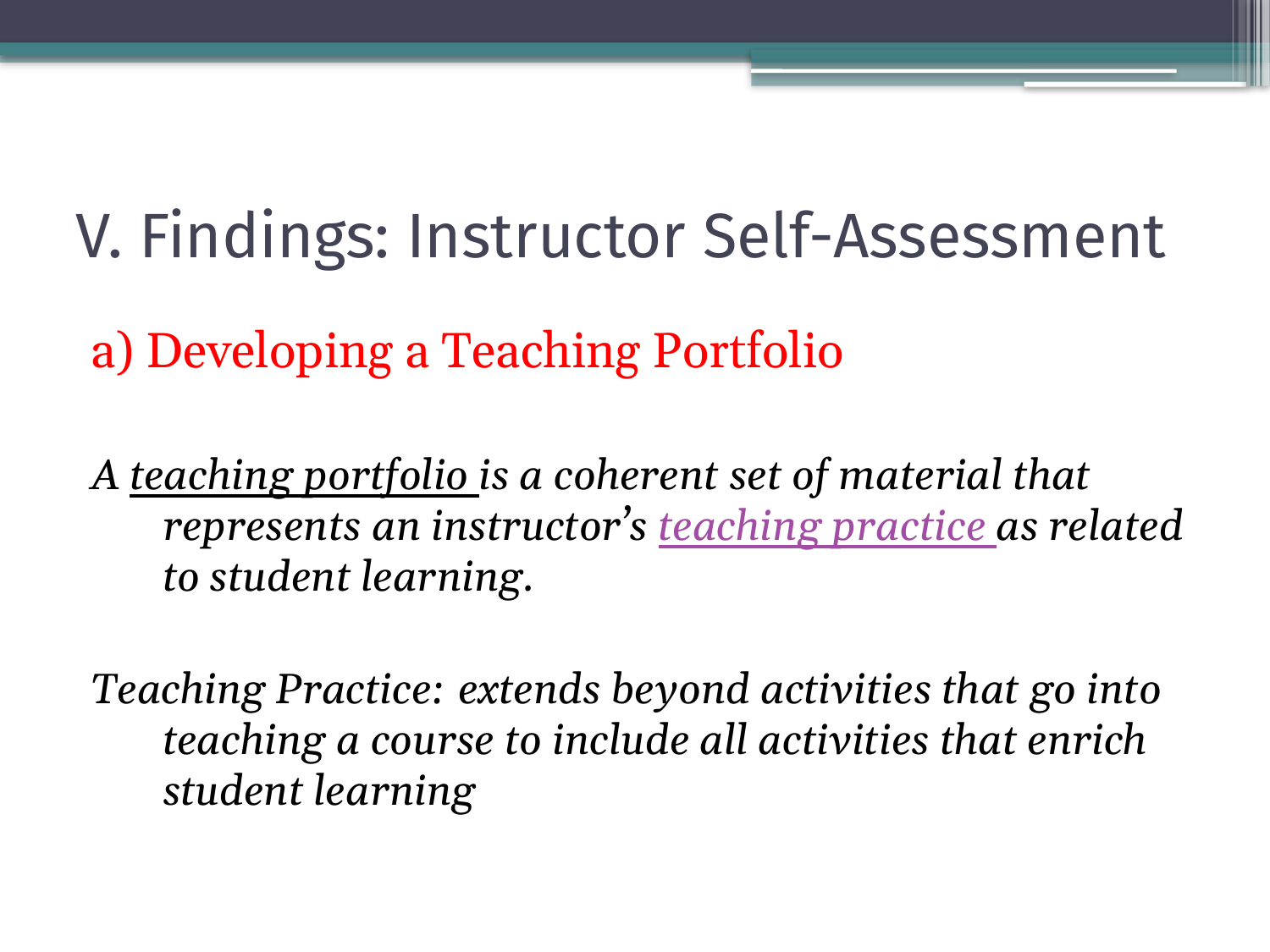

# V. Findings: Instructor Self-Assessment
a) Developing a Teaching Portfolio

A teaching portfolio is a coherent set of material that represents an instructor’s teaching practice as related to student learning.

Teaching Practice: extends beyond activities that go into teaching a course to include all activities that enrich student learning